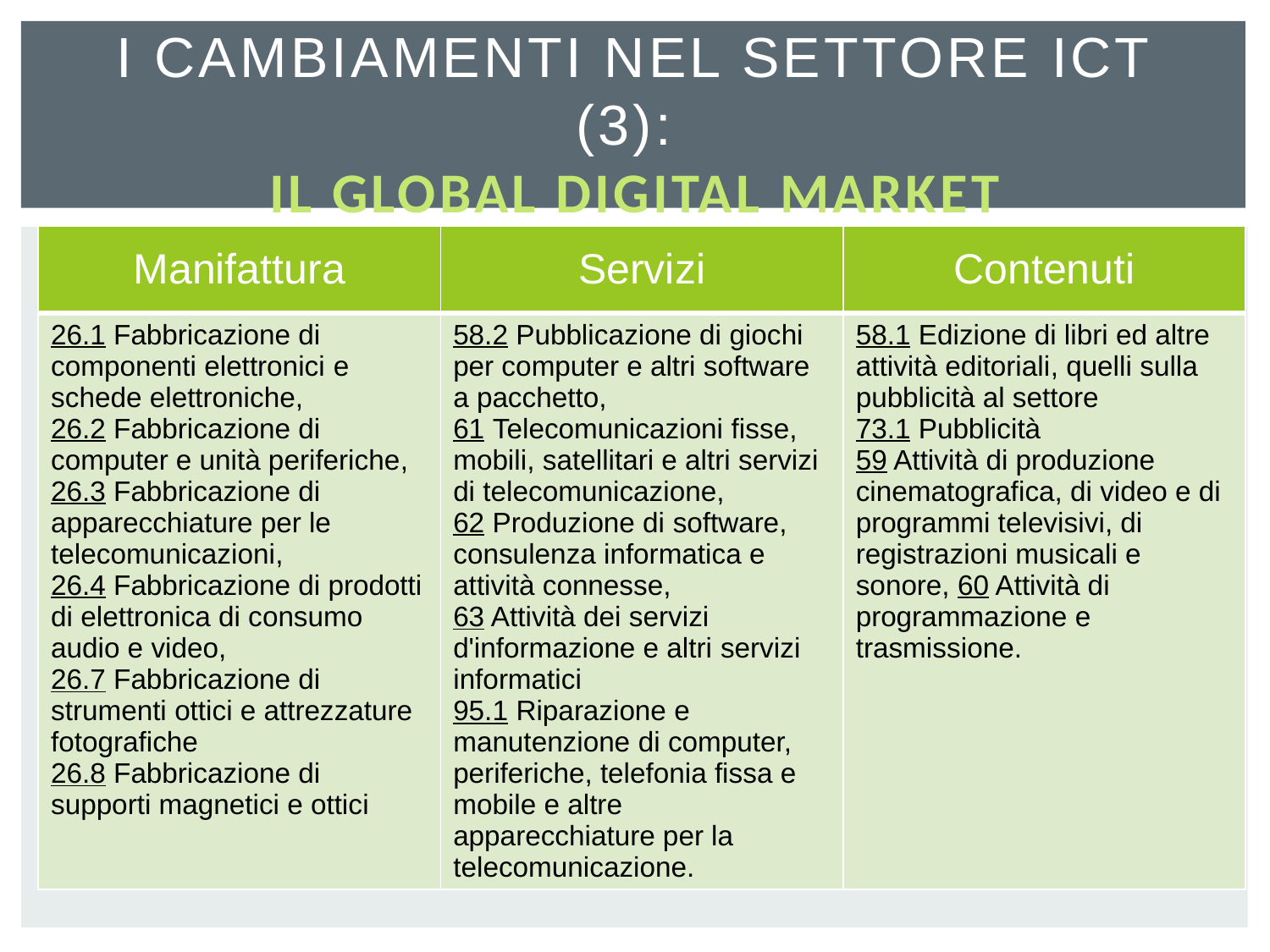

# I cambiamenti nel settore Ict (3): il global digital market
| Manifattura | Servizi | Contenuti |
| --- | --- | --- |
| 26.1 Fabbricazione di componenti elettronici e schede elettroniche, 26.2 Fabbricazione di computer e unità periferiche, 26.3 Fabbricazione di apparecchiature per le telecomunicazioni, 26.4 Fabbricazione di prodotti di elettronica di consumo audio e video, 26.7 Fabbricazione di strumenti ottici e attrezzature fotografiche 26.8 Fabbricazione di supporti magnetici e ottici | 58.2 Pubblicazione di giochi per computer e altri software a pacchetto, 61 Telecomunicazioni fisse, mobili, satellitari e altri servizi di telecomunicazione, 62 Produzione di software, consulenza informatica e attività connesse, 63 Attività dei servizi d'informazione e altri servizi informatici 95.1 Riparazione e manutenzione di computer, periferiche, telefonia fissa e mobile e altre apparecchiature per la telecomunicazione. | 58.1 Edizione di libri ed altre attività editoriali, quelli sulla pubblicità al settore 73.1 Pubblicità 59 Attività di produzione cinematografica, di video e di programmi televisivi, di registrazioni musicali e sonore, 60 Attività di programmazione e trasmissione. |